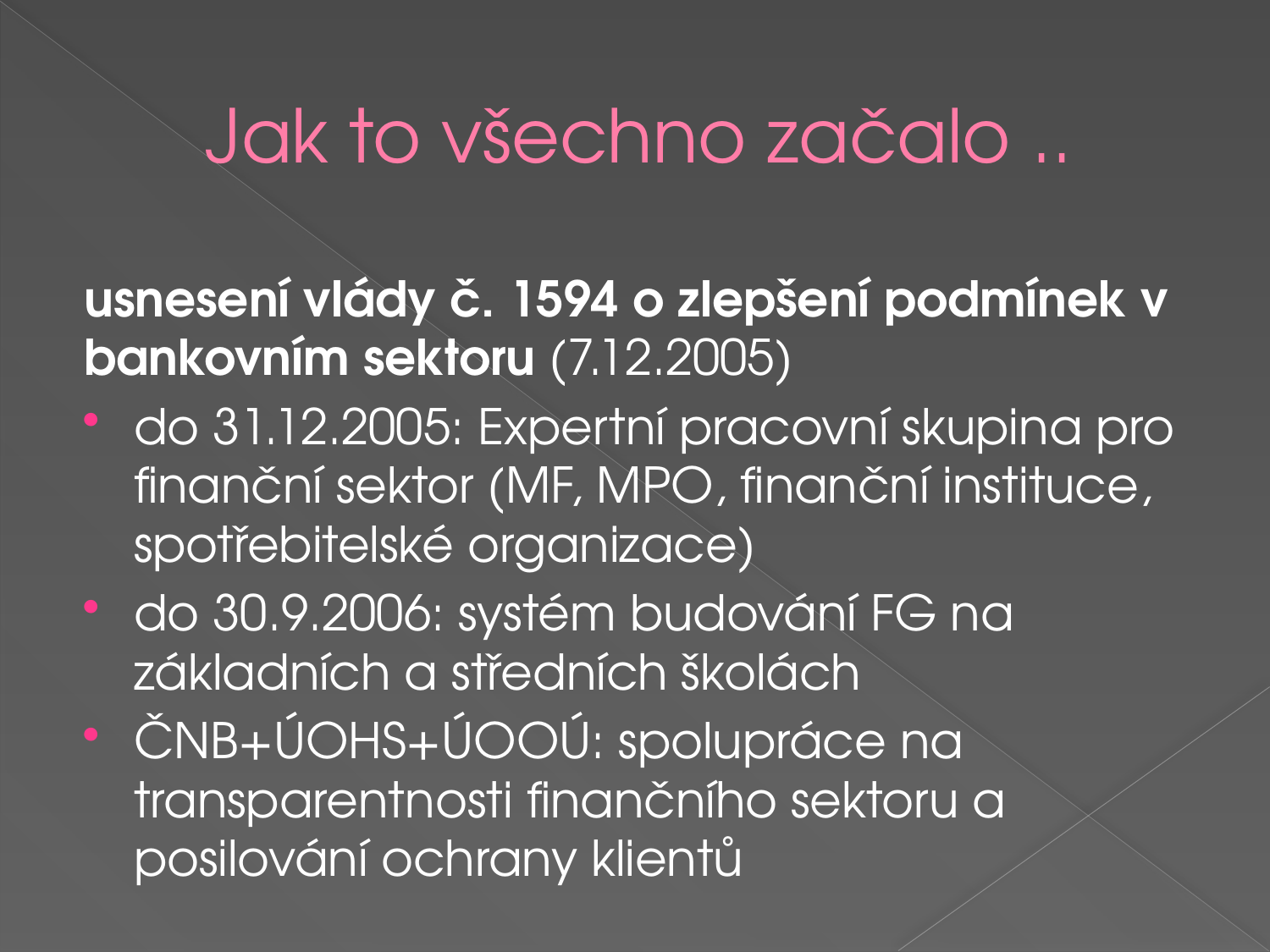

# Jak to všechno začalo ..
usnesení vlády č. 1594 o zlepšení podmínek v bankovním sektoru (7.12.2005)
do 31.12.2005: Expertní pracovní skupina pro finanční sektor (MF, MPO, finanční instituce, spotřebitelské organizace)
do 30.9.2006: systém budování FG na základních a středních školách
ČNB+ÚOHS+ÚOOÚ: spolupráce na transparentnosti finančního sektoru a posilování ochrany klientů